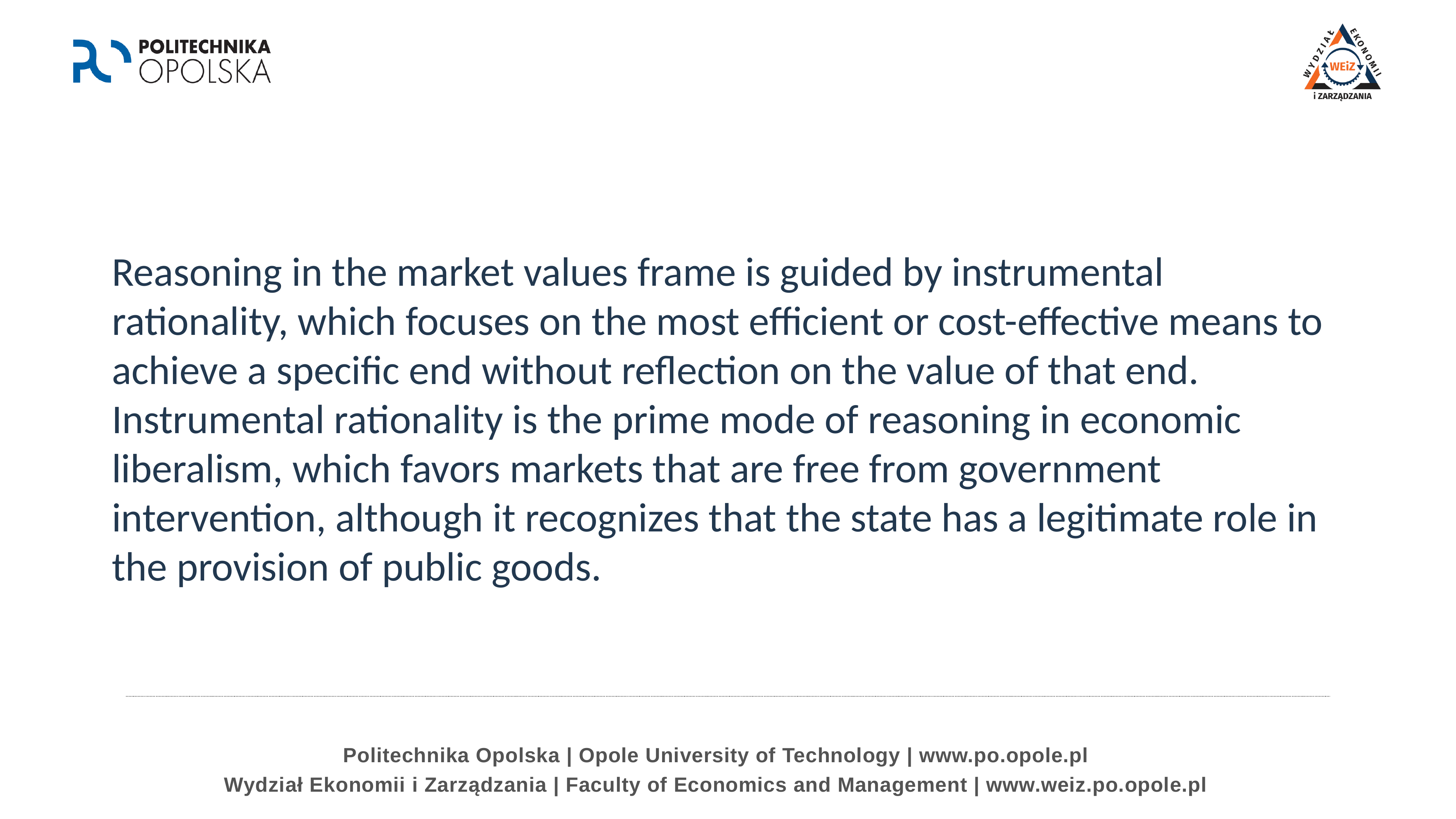

Reasoning in the market values frame is guided by instrumental rationality, which focuses on the most efficient or cost-effective means to achieve a specific end without reflection on the value of that end. Instrumental rationality is the prime mode of reasoning in economic liberalism, which favors markets that are free from government intervention, although it recognizes that the state has a legitimate role in the provision of public goods.